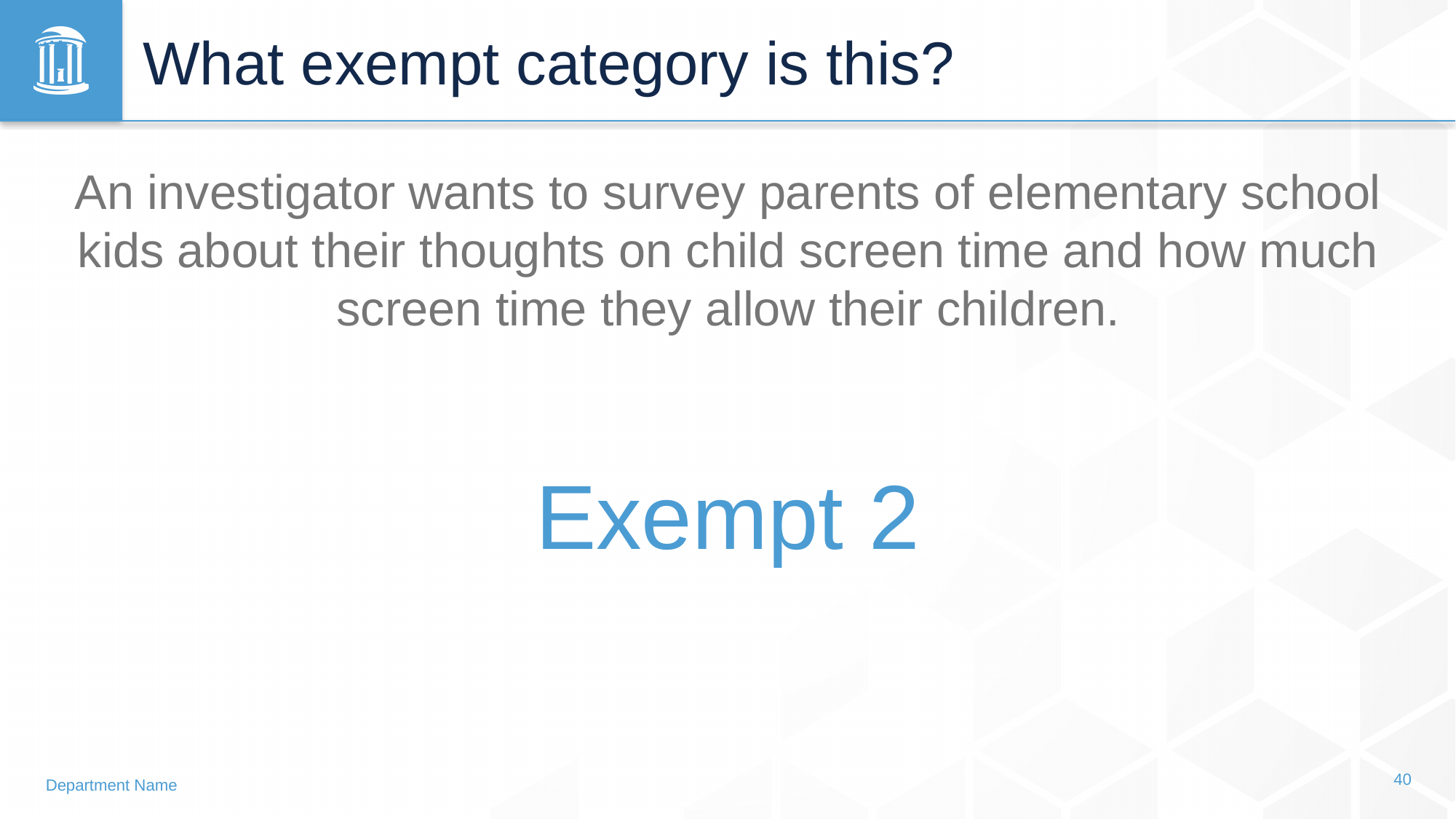

# What exempt category is this?
An investigator wants to survey parents of elementary school kids about their thoughts on child screen time and how much screen time they allow their children.
Exempt 2
Department Name
40